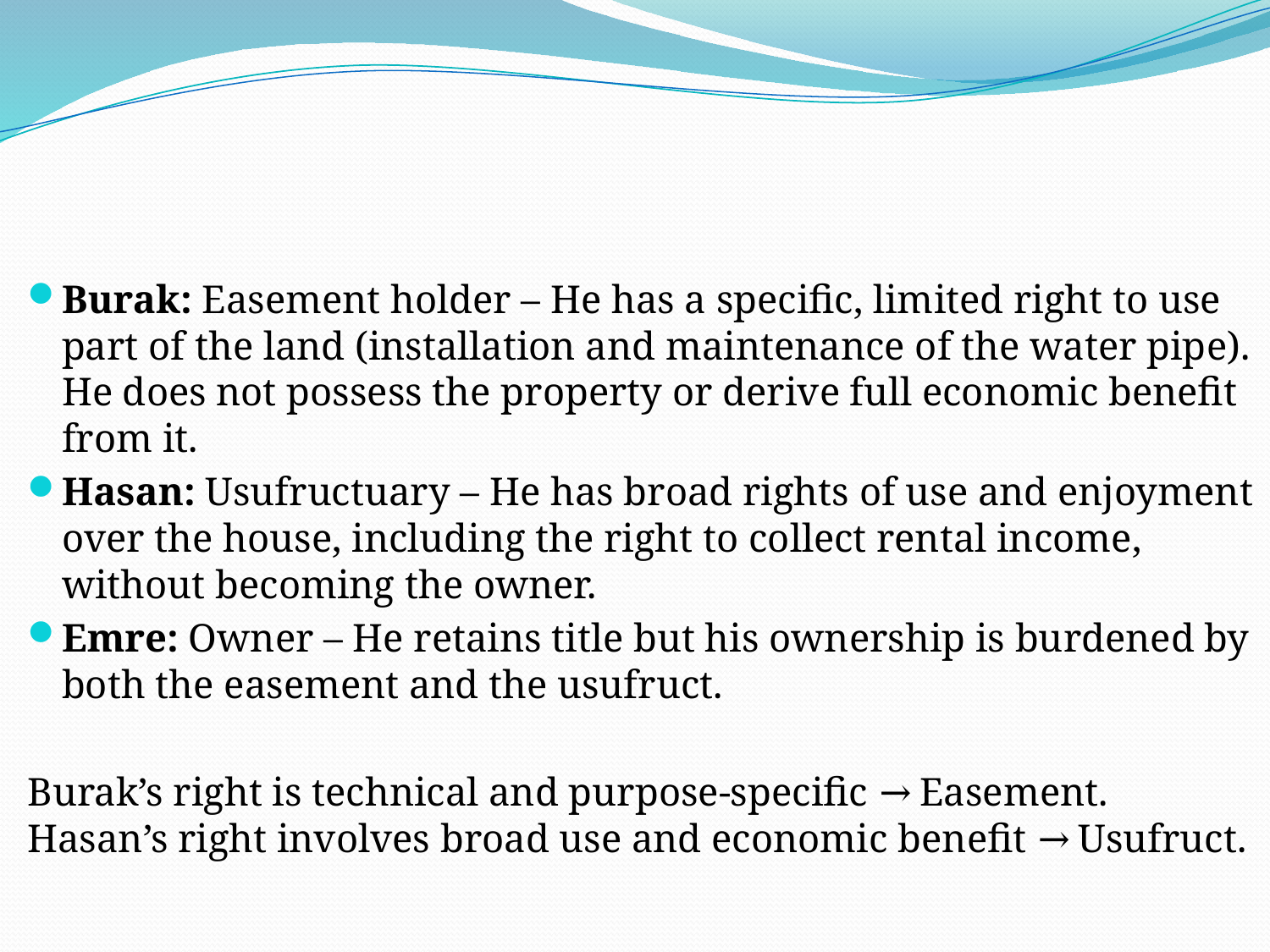

#
Burak: Easement holder – He has a specific, limited right to use part of the land (installation and maintenance of the water pipe). He does not possess the property or derive full economic benefit from it.
Hasan: Usufructuary – He has broad rights of use and enjoyment over the house, including the right to collect rental income, without becoming the owner.
Emre: Owner – He retains title but his ownership is burdened by both the easement and the usufruct.

Burak’s right is technical and purpose-specific → Easement.
Hasan’s right involves broad use and economic benefit → Usufruct.